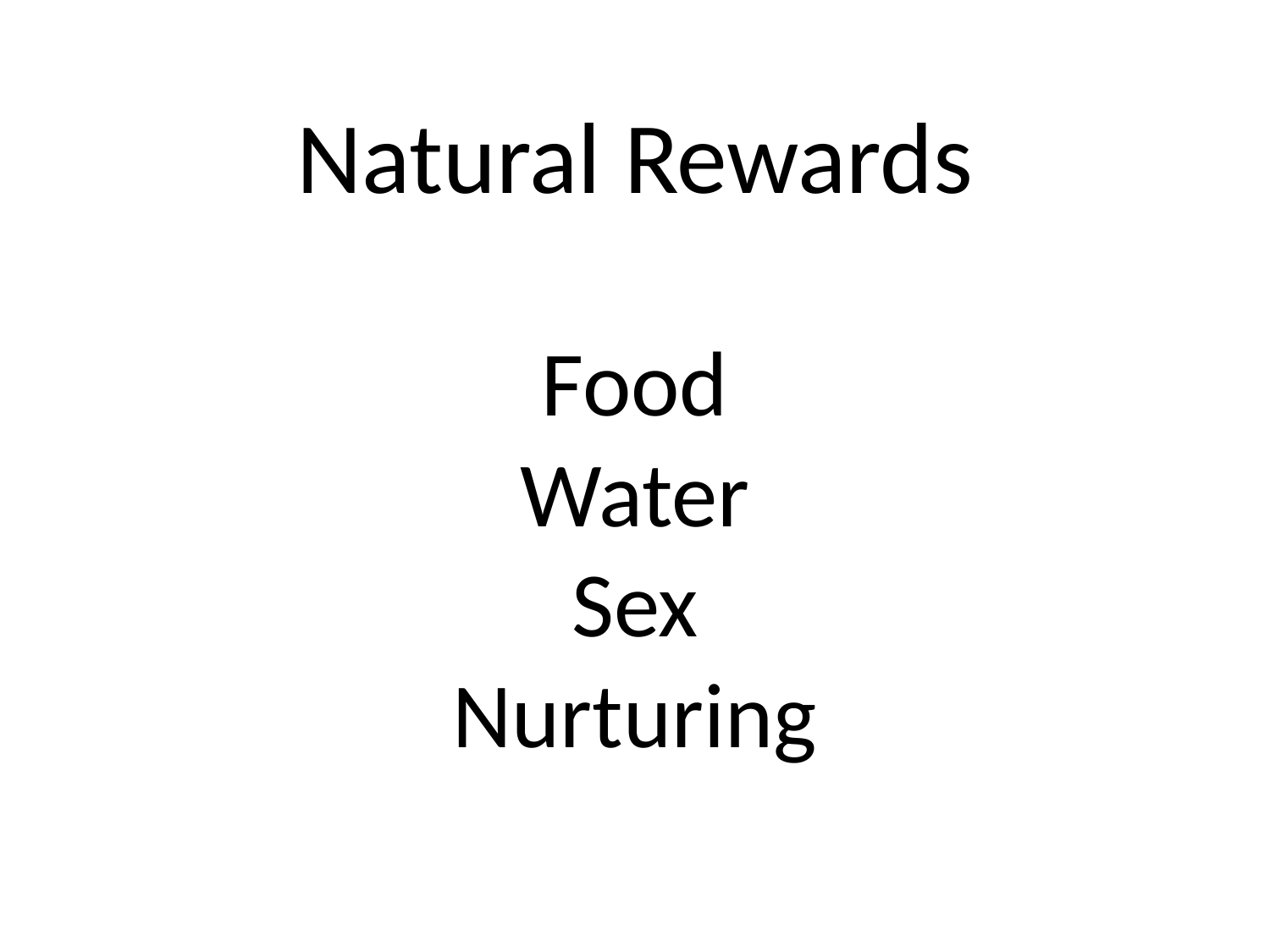

# Natural Rewards Food Water Sex Nurturing